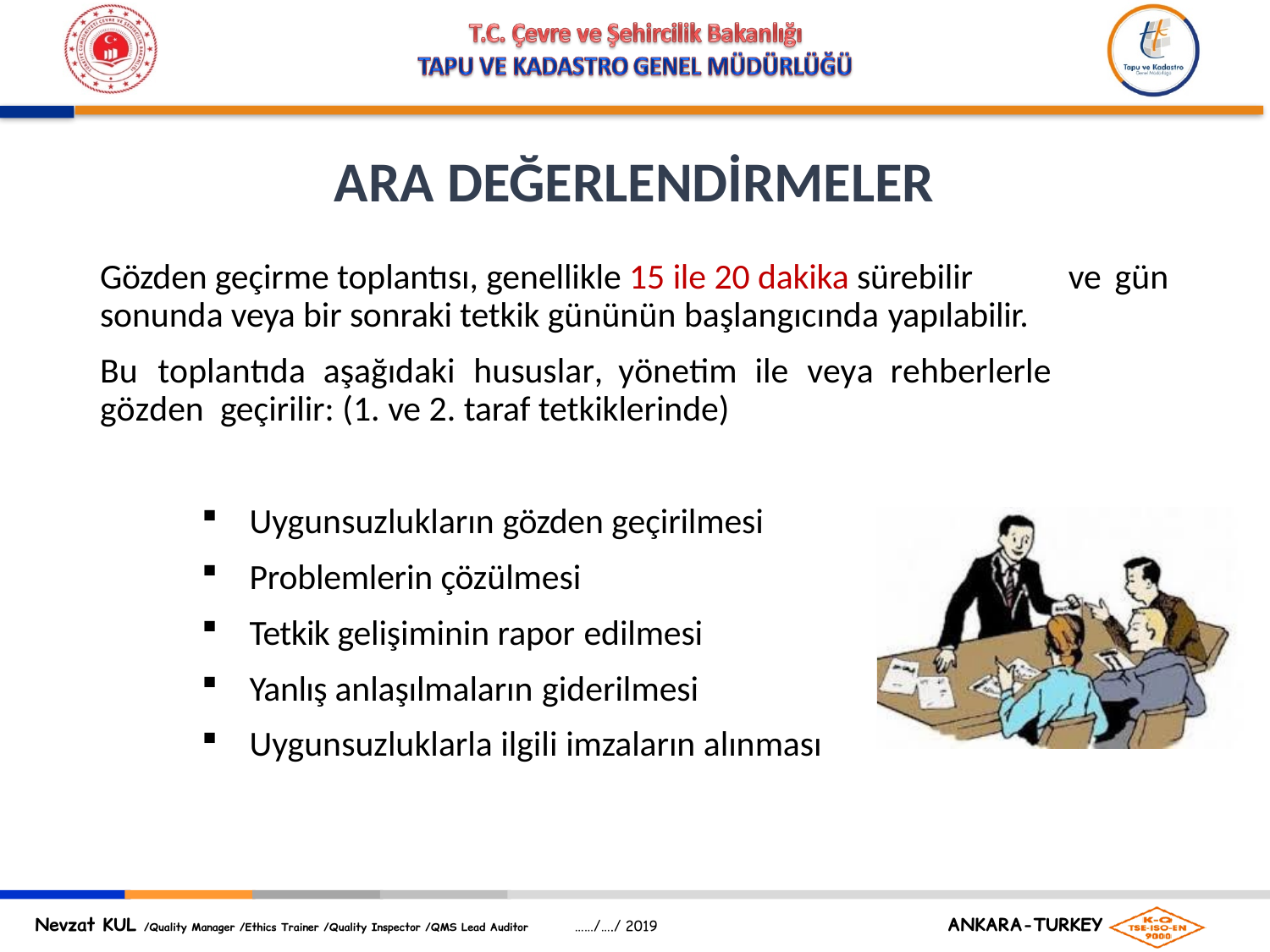

# ARA DEĞERLENDİRMELER
ve gün
Gözden geçirme toplantısı, genellikle 15 ile 20 dakika sürebilir  sonunda veya bir sonraki tetkik gününün başlangıcında yapılabilir.
Bu	toplantıda	aşağıdaki	hususlar,	yönetim	ile	veya	rehberlerle	gözden  geçirilir: (1. ve 2. taraf tetkiklerinde)

Uygunsuzlukların gözden geçirilmesi
Problemlerin çözülmesi
Tetkik gelişiminin rapor edilmesi
Yanlış anlaşılmaların giderilmesi
Uygunsuzluklarla ilgili imzaların alınması